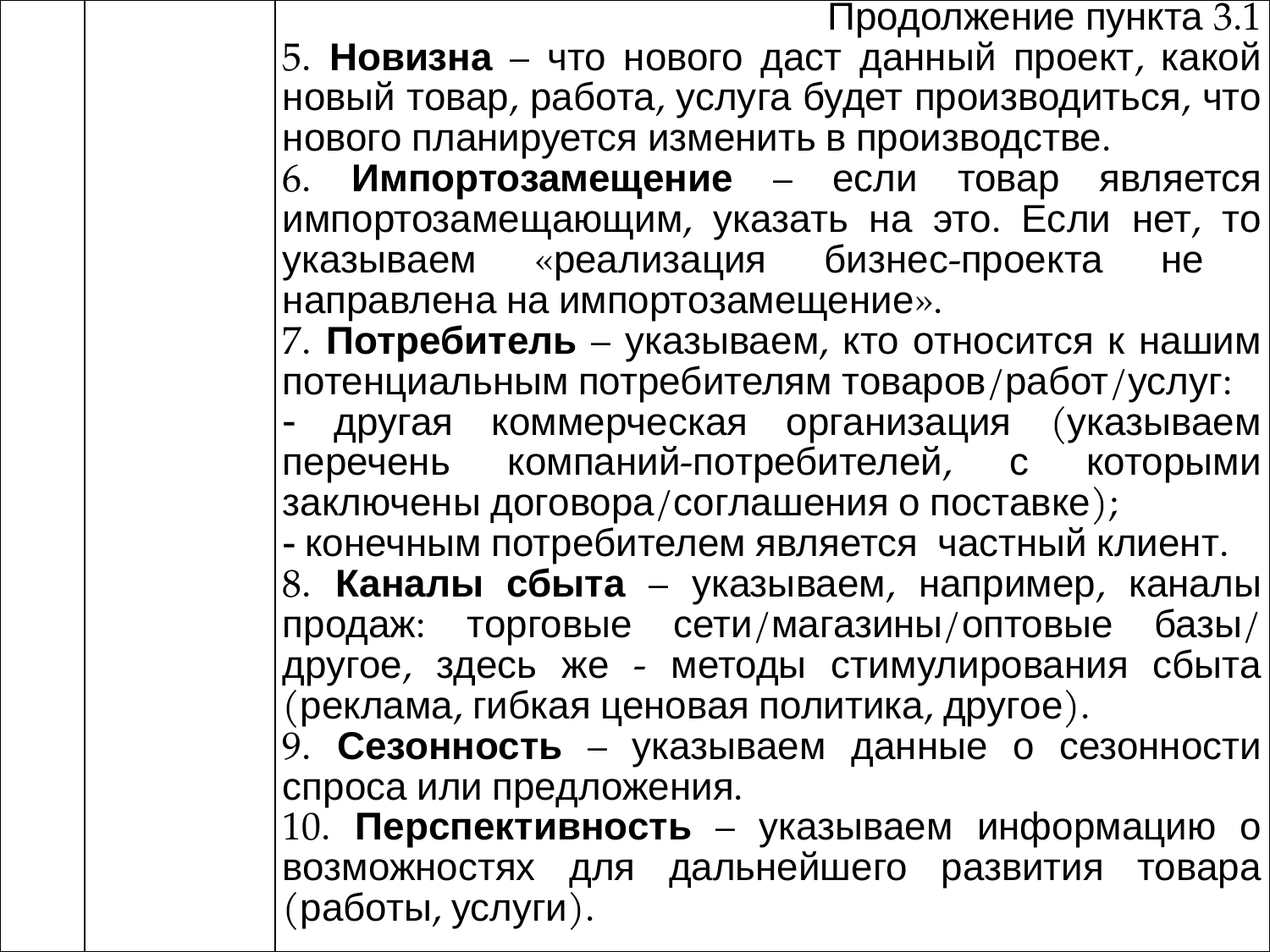

|  |  | Продолжение пункта 3.1 5. Новизна – что нового даст данный проект, какой новый товар, работа, услуга будет производиться, что нового планируется изменить в производстве. 6. Импортозамещение – если товар является импортозамещающим, указать на это. Если нет, то указываем «реализация бизнес-проекта не направлена на импортозамещение». 7. Потребитель – указываем, кто относится к нашим потенциальным потребителям товаров/работ/услуг: другая коммерческая организация (указываем перечень компаний-потребителей, с которыми заключены договора/соглашения о поставке); конечным потребителем является частный клиент. 8. Каналы сбыта – указываем, например, каналы продаж: торговые сети/магазины/оптовые базы/ другое, здесь же - методы стимулирования сбыта (реклама, гибкая ценовая политика, другое). 9. Сезонность – указываем данные о сезонности спроса или предложения. 10. Перспективность – указываем информацию о возможностях для дальнейшего развития товара (работы, услуги). |
| --- | --- | --- |
#